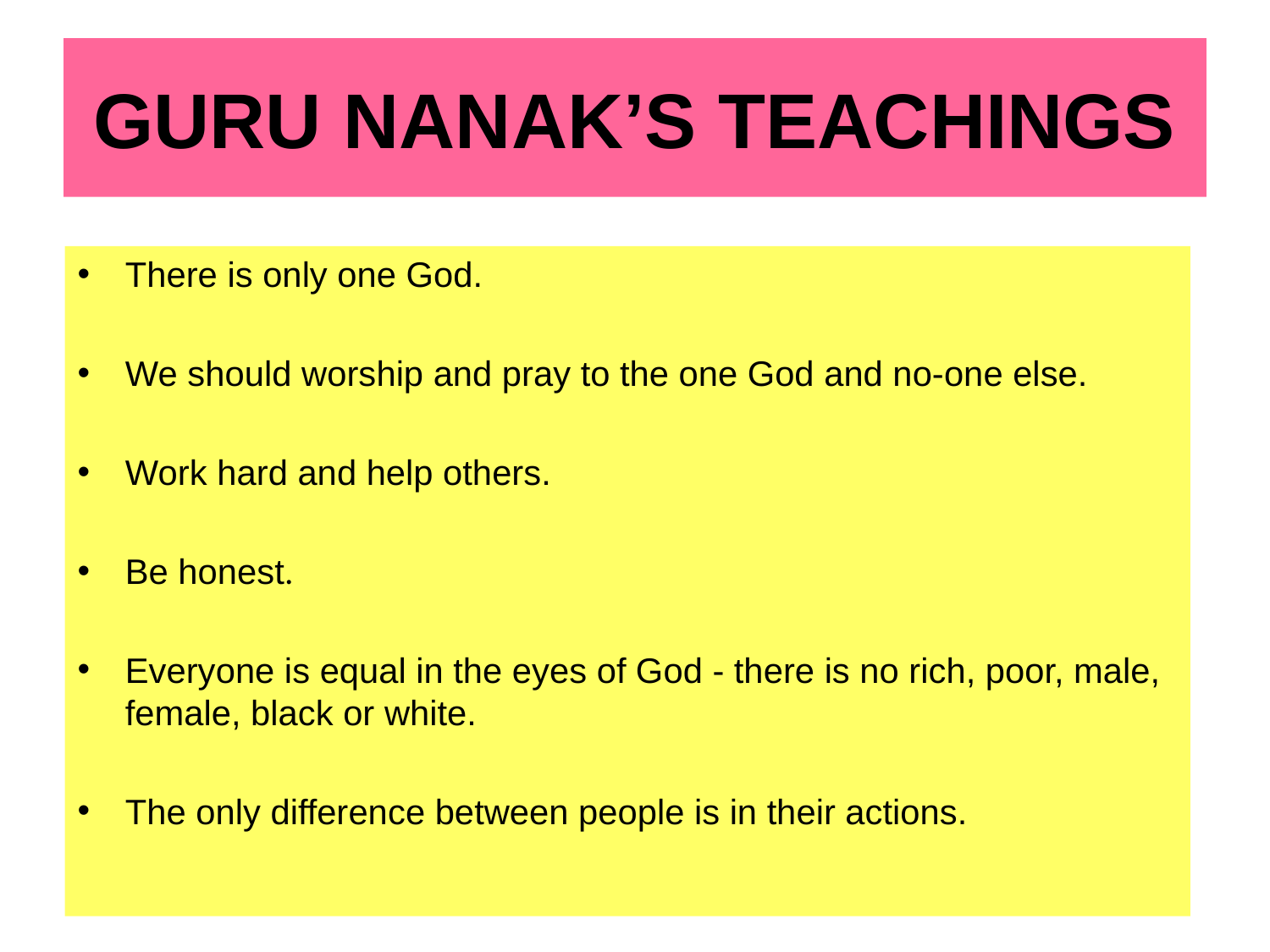

# GURU NANAK’S TEACHINGS
There is only one God.

We should worship and pray to the one God and no-one else.

Work hard and help others.

Be honest.

Everyone is equal in the eyes of God - there is no rich, poor, male, female, black or white.

The only difference between people is in their actions.